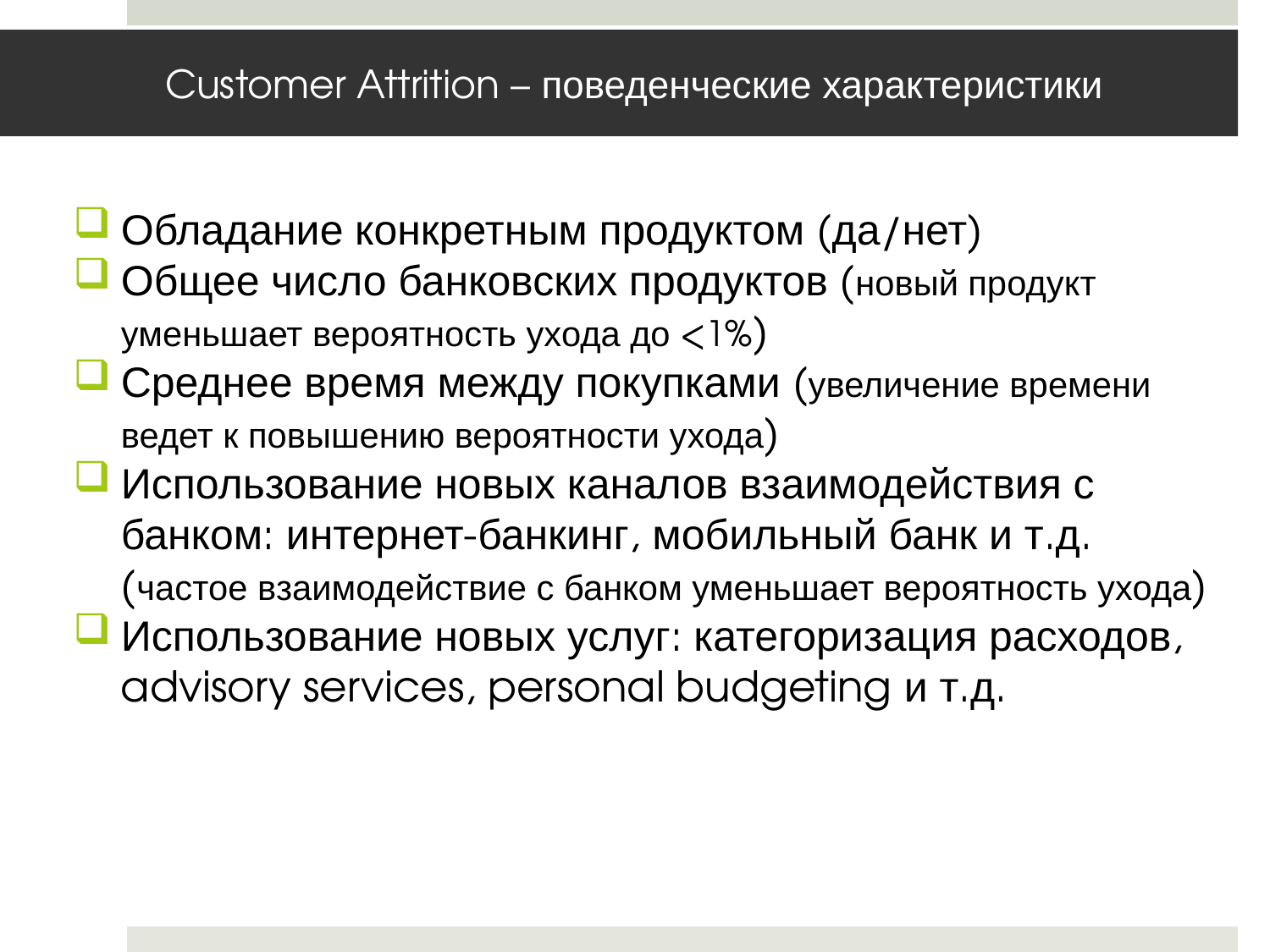

# Customer Attrition – поведенческие характеристики
Обладание конкретным продуктом (да/нет)
Общее число банковских продуктов (новый продукт уменьшает вероятность ухода до <1%)
Среднее время между покупками (увеличение времени ведет к повышению вероятности ухода)
Использование новых каналов взаимодействия с банком: интернет-банкинг, мобильный банк и т.д. (частое взаимодействие с банком уменьшает вероятность ухода)
Использование новых услуг: категоризация расходов, advisory services, personal budgeting и т.д.